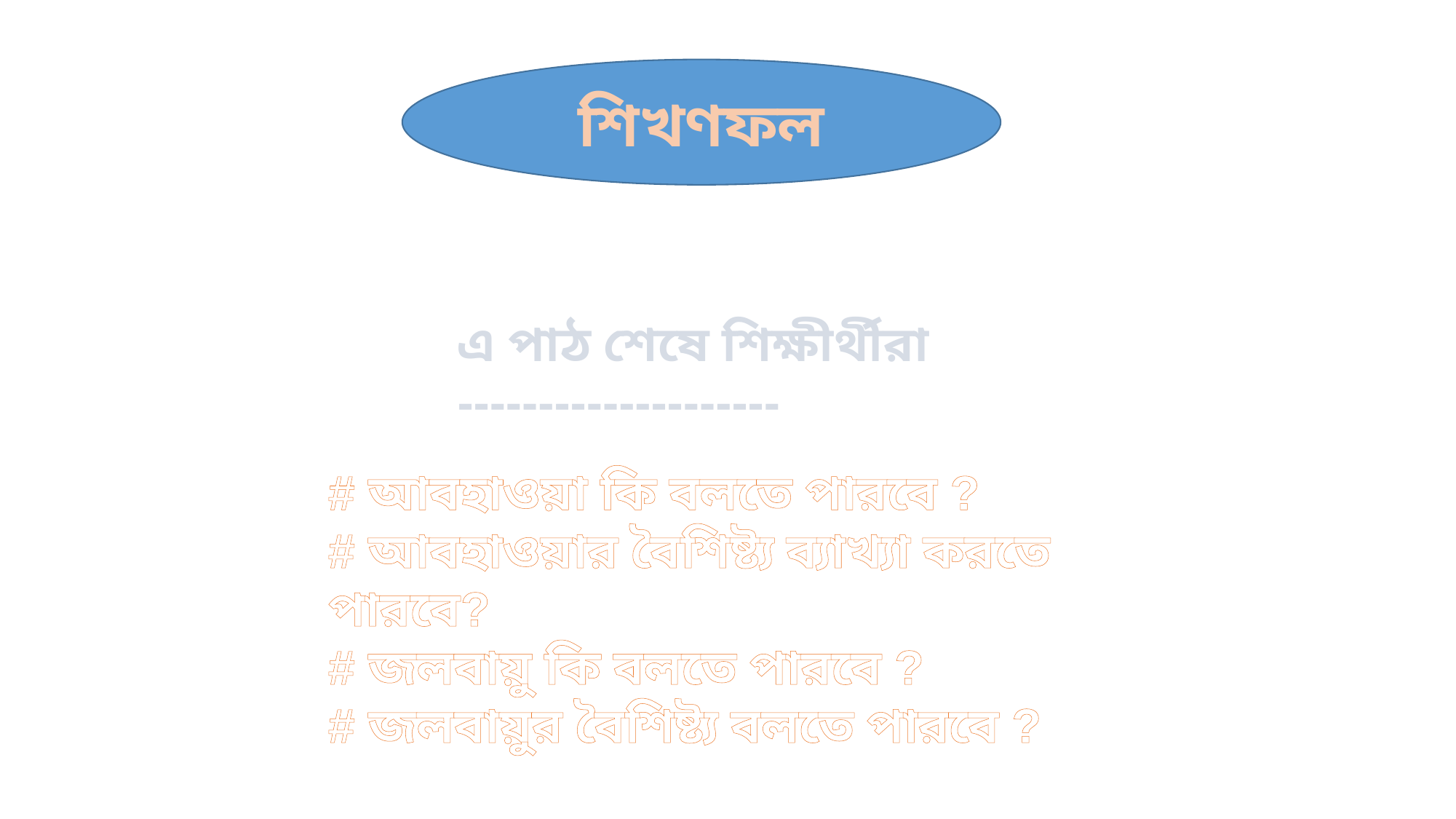

শিখণফল
এ পাঠ শেষে শিক্ষীর্থীরা --------------------
# আবহাওয়া কি বলতে পারবে ?
# আবহাওয়ার বৈশিষ্ট্য ব্যাখ্যা করতে পারবে?
# জলবায়ু কি বলতে পারবে ?
# জলবায়ুর বৈশিষ্ট্য বলতে পারবে ?